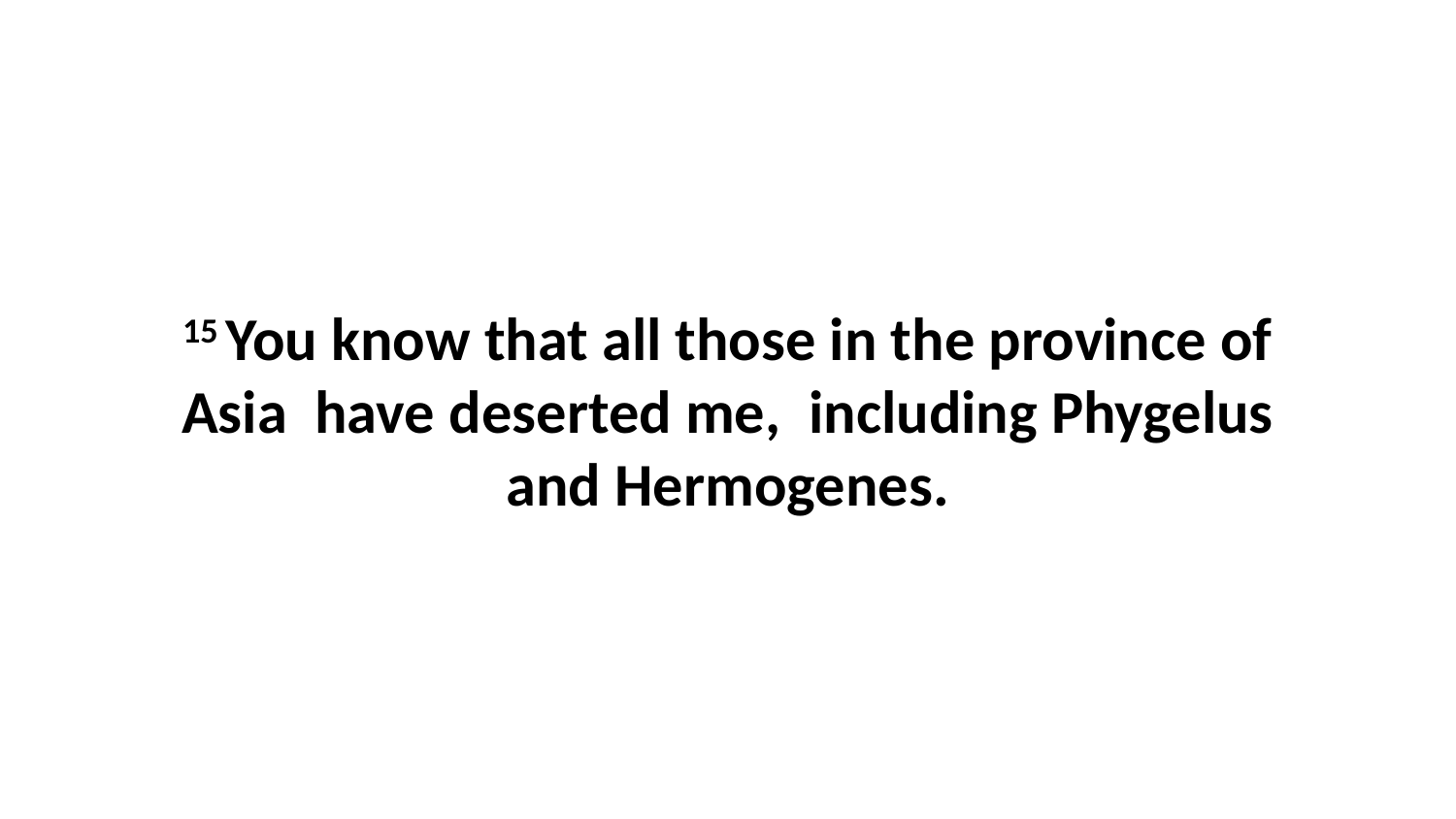

15 You know that all those in the province of Asia  have deserted me,  including Phygelus and Hermogenes.